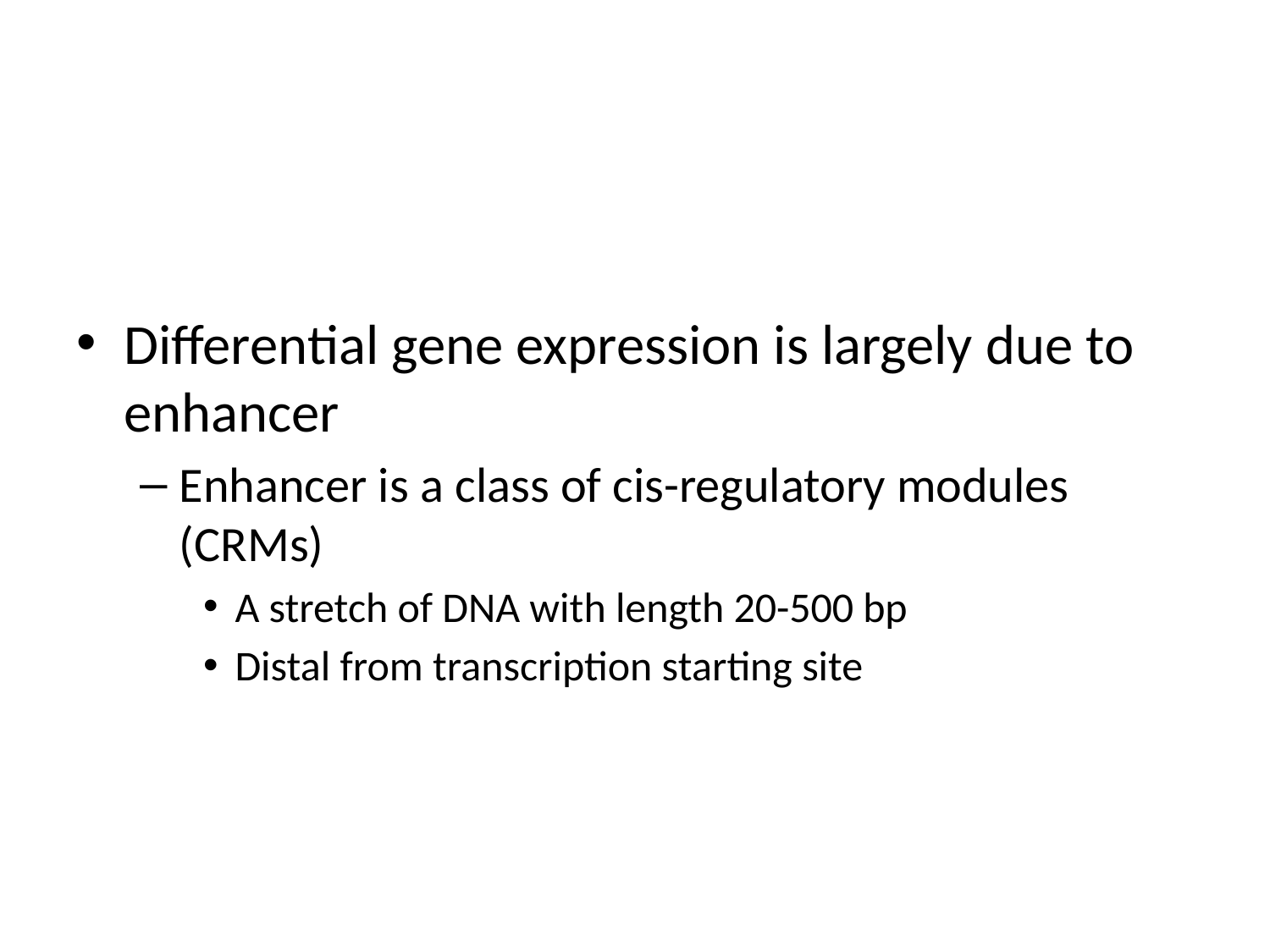

#

Differential gene expression is largely due to enhancer
Enhancer is a class of cis-regulatory modules (CRMs)
A stretch of DNA with length 20-500 bp
Distal from transcription starting site